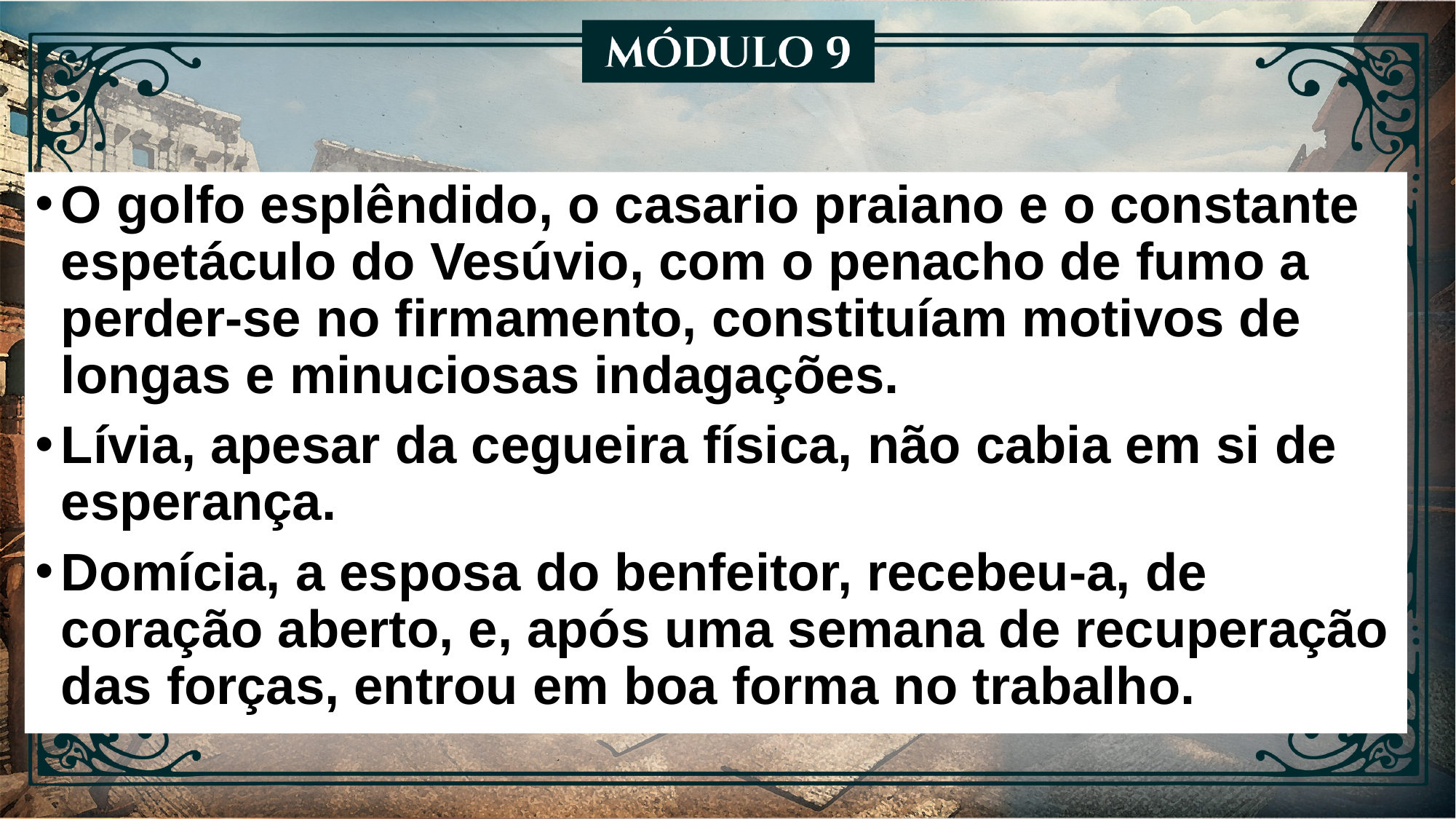

O golfo esplêndido, o casario praiano e o constante espetáculo do Vesúvio, com o penacho de fumo a perder-se no firmamento, constituíam motivos de longas e minuciosas indagações.
Lívia, apesar da cegueira física, não cabia em si de esperança.
Domícia, a esposa do benfeitor, recebeu-a, de coração aberto, e, após uma semana de recuperação das forças, entrou em boa forma no trabalho.